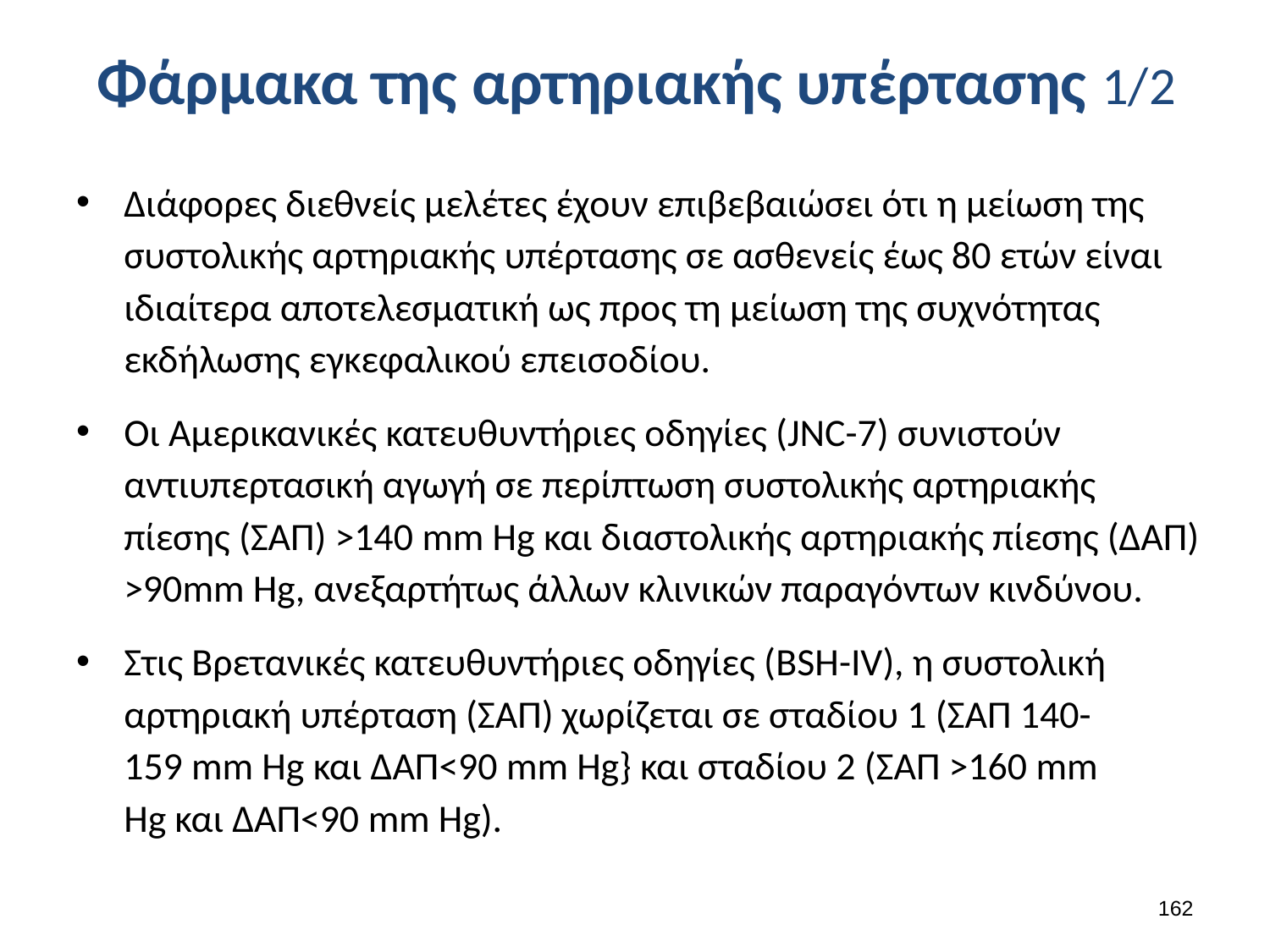

# Φάρμακα της αρτηριακής υπέρτασης 1/2
Διάφορες διεθνείς μελέτες έχουν επιβεβαιώσει ότι η μείωση της συστολικής αρτηριακής υπέρτασης σε ασθενείς έως 80 ετών είναι ιδιαίτερα αποτελεσματική ως προς τη μείωση της συχνότητας εκδήλωσης εγκεφαλικού επεισοδίου.
Οι Αμερικανικές κατευθυντήριες οδηγίες (JNC-7) συνιστούν αντιυπερτασική αγωγή σε περίπτωση συστολικής αρτηριακής πίεσης (ΣΑΠ) >140 mm Hg και διαστολικής αρτηριακής πίεσης (ΔΑΠ) >90mm Hg, ανεξαρτήτως άλλων κλινικών παραγόντων κινδύνου.
Στις Βρετανικές κατευθυντήριες οδηγίες (BSH-IV), η συστολική αρτηριακή υπέρταση (ΣΑΠ) χωρίζεται σε σταδίου 1 (ΣΑΠ 140-159 mm Hg και ΔΑΠ<90 mm Hg} και σταδίου 2 (ΣΑΠ >160 mm Hg και ΔΑΠ<90 mm Hg).
162